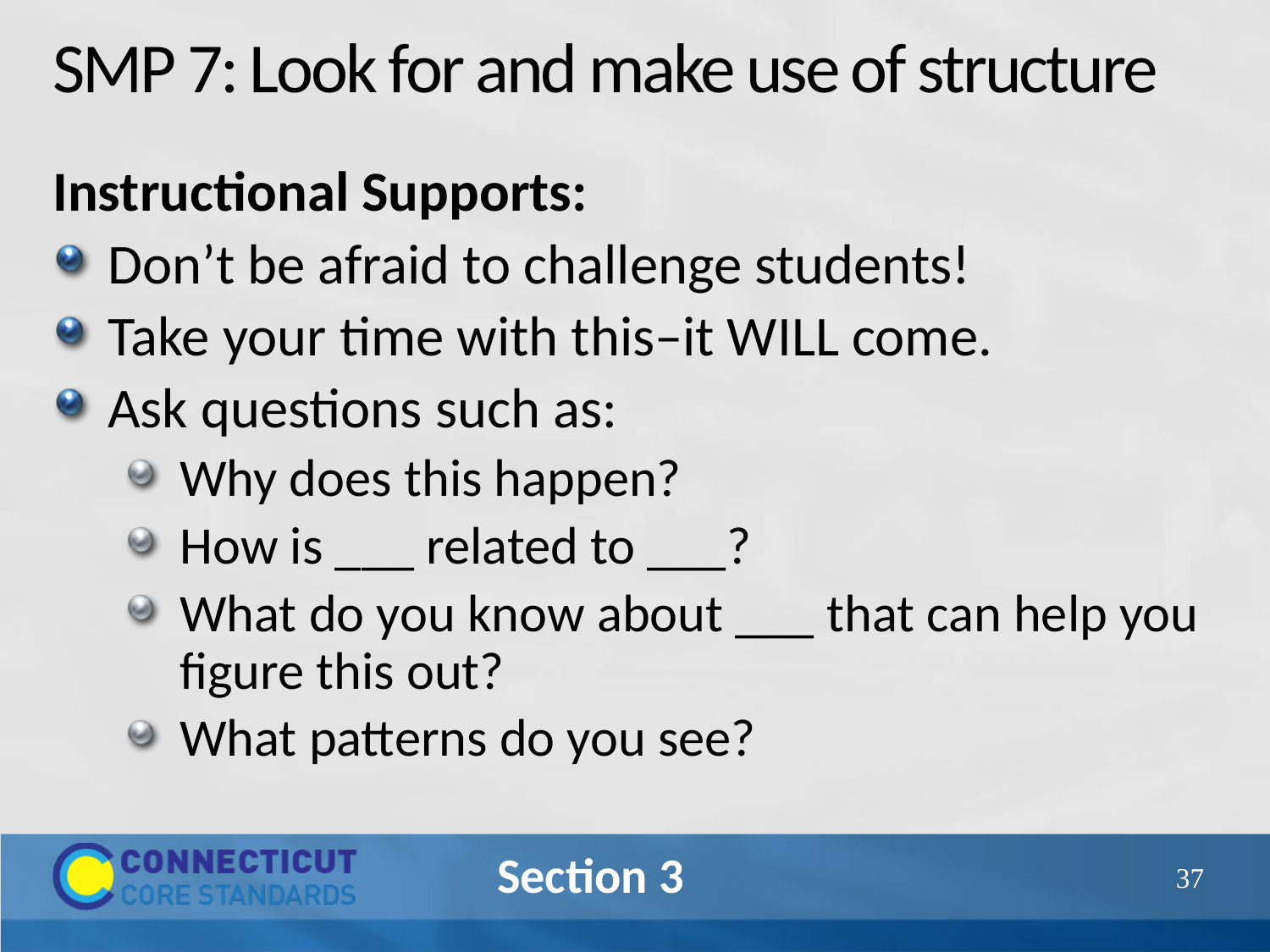

# SMP 7: Look for and make use of structure
Instructional Supports:
Don’t be afraid to challenge students!
Take your time with this–it WILL come.
Ask questions such as:
Why does this happen?
How is ___ related to ___?
What do you know about ___ that can help you figure this out?
What patterns do you see?

37